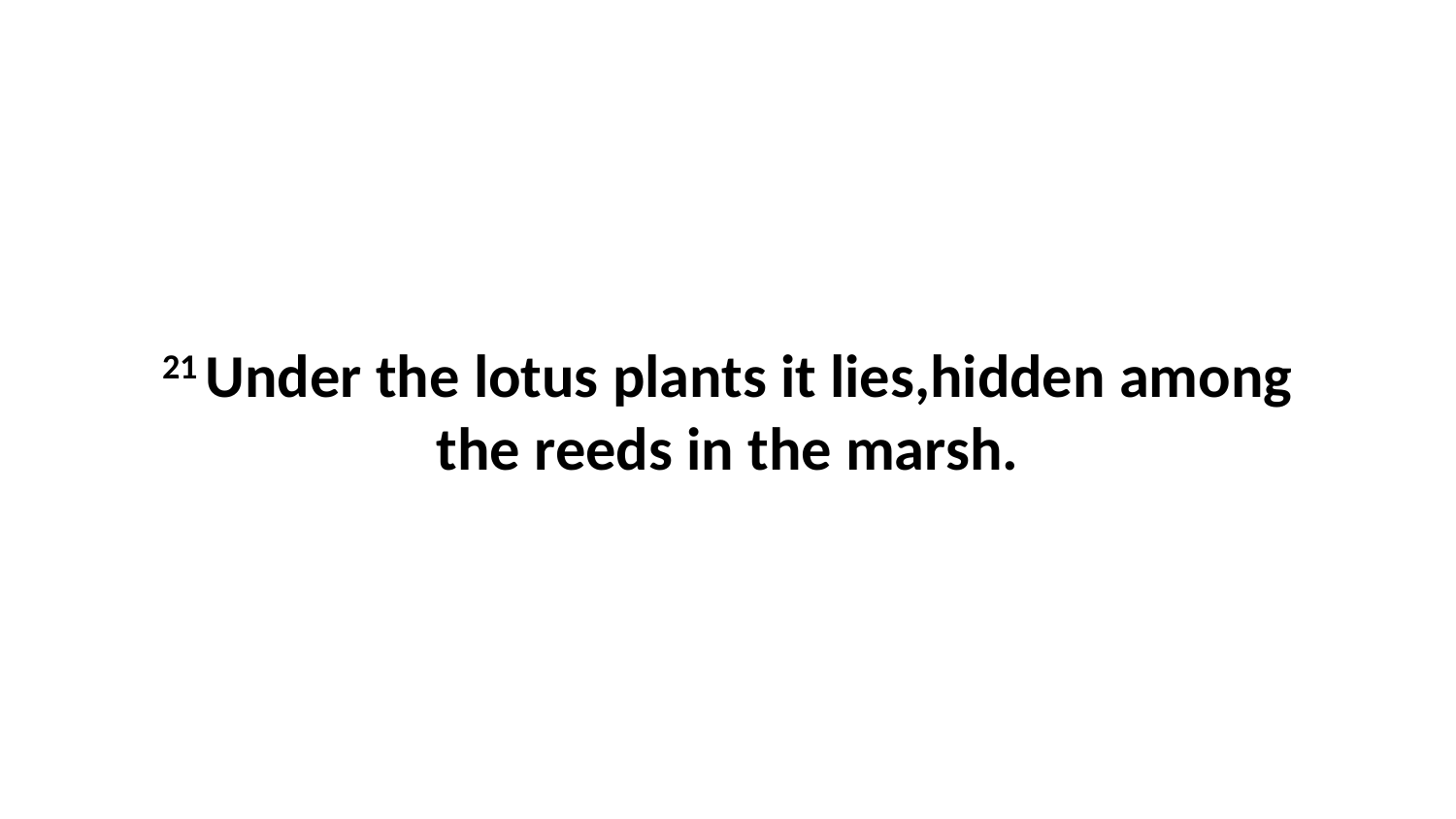

21 Under the lotus plants it lies,hidden among the reeds in the marsh.